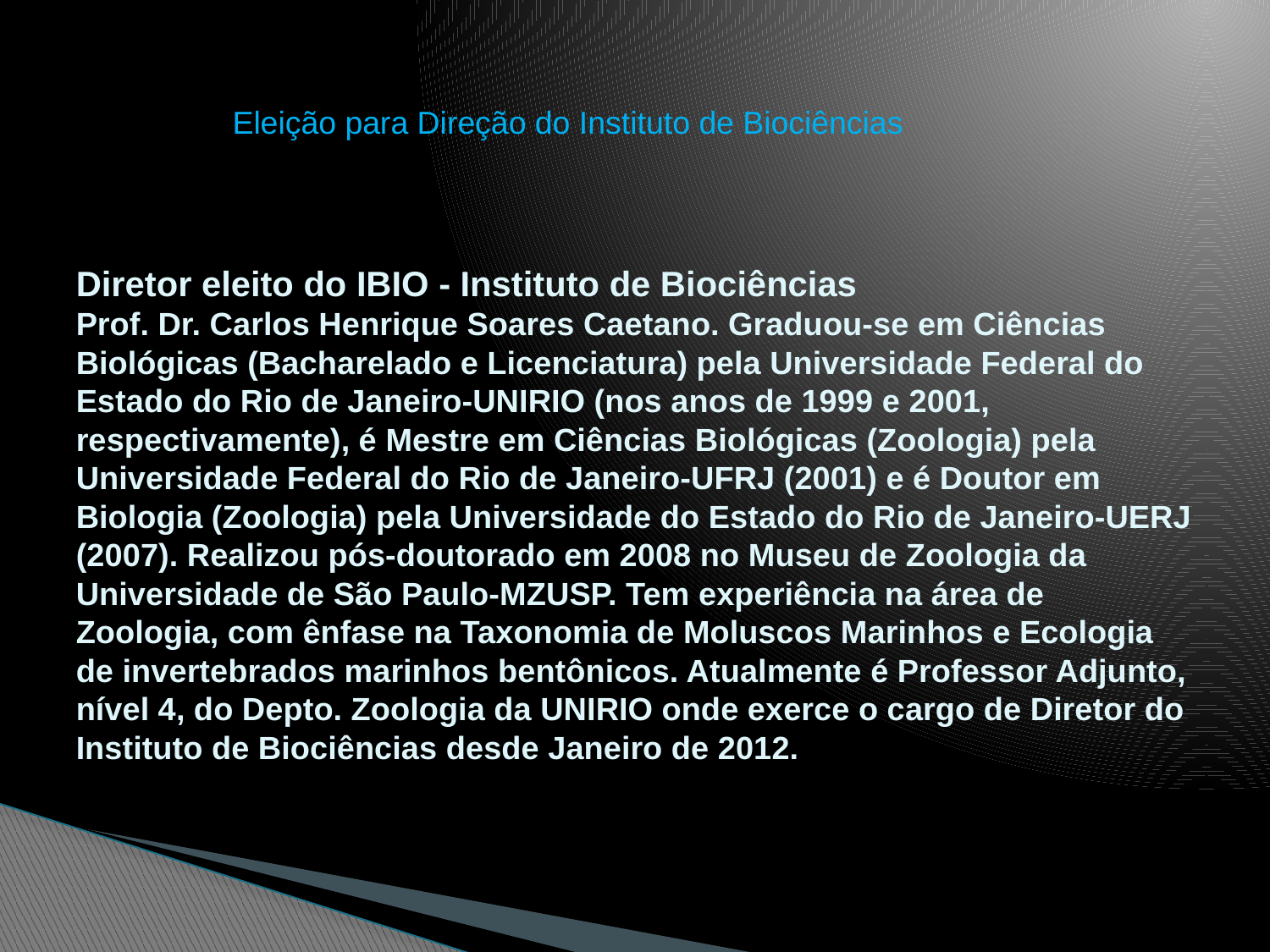

Eleição para Direção do Instituto de Biociências
# Diretor eleito do IBIO - Instituto de Biociências Prof. Dr. Carlos Henrique Soares Caetano. Graduou-se em Ciências Biológicas (Bacharelado e Licenciatura) pela Universidade Federal do Estado do Rio de Janeiro-UNIRIO (nos anos de 1999 e 2001, respectivamente), é Mestre em Ciências Biológicas (Zoologia) pela Universidade Federal do Rio de Janeiro-UFRJ (2001) e é Doutor em Biologia (Zoologia) pela Universidade do Estado do Rio de Janeiro-UERJ (2007). Realizou pós-doutorado em 2008 no Museu de Zoologia da Universidade de São Paulo-MZUSP. Tem experiência na área de Zoologia, com ênfase na Taxonomia de Moluscos Marinhos e Ecologia de invertebrados marinhos bentônicos. Atualmente é Professor Adjunto, nível 4, do Depto. Zoologia da UNIRIO onde exerce o cargo de Diretor do Instituto de Biociências desde Janeiro de 2012.